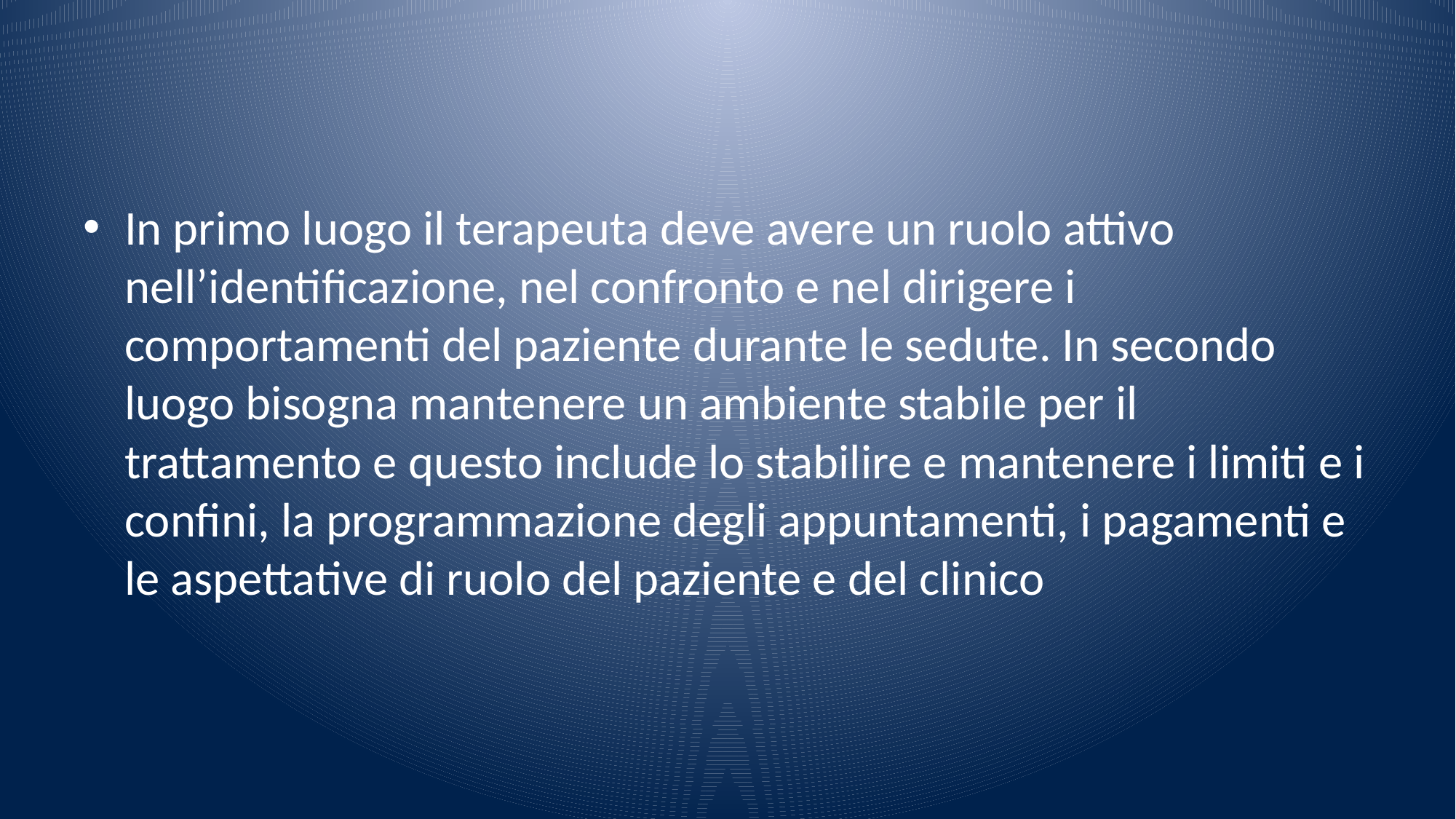

#
In primo luogo il terapeuta deve avere un ruolo attivo nell’identificazione, nel confronto e nel dirigere i comportamenti del paziente durante le sedute. In secondo luogo bisogna mantenere un ambiente stabile per il trattamento e questo include lo stabilire e mantenere i limiti e i confini, la programmazione degli appuntamenti, i pagamenti e le aspettative di ruolo del paziente e del clinico